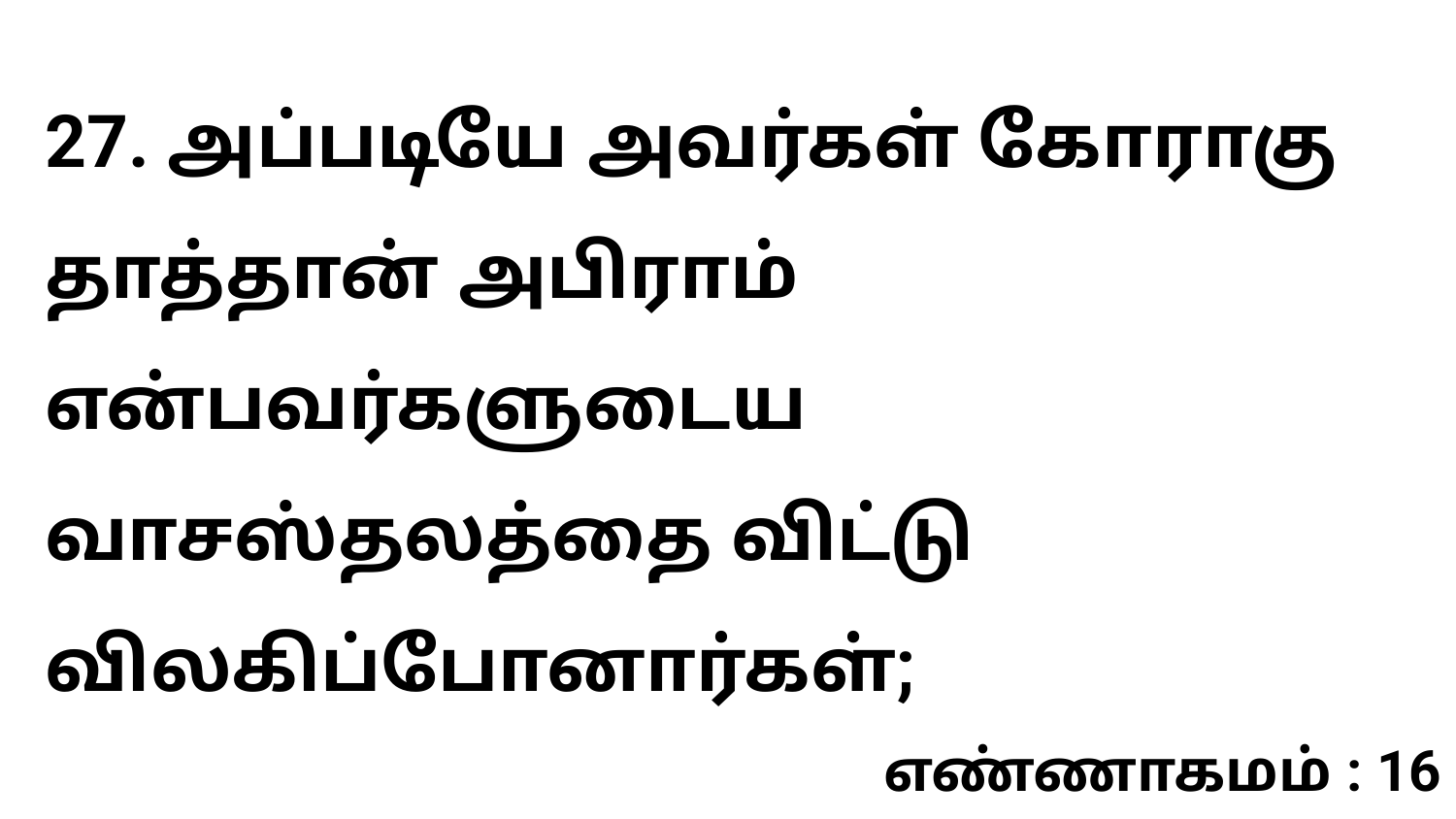

27. அப்படியே அவர்கள் கோராகு தாத்தான் அபிராம் என்பவர்களுடைய வாசஸ்தலத்தை விட்டு விலகிப்போனார்கள்;
எண்ணாகமம் : 16